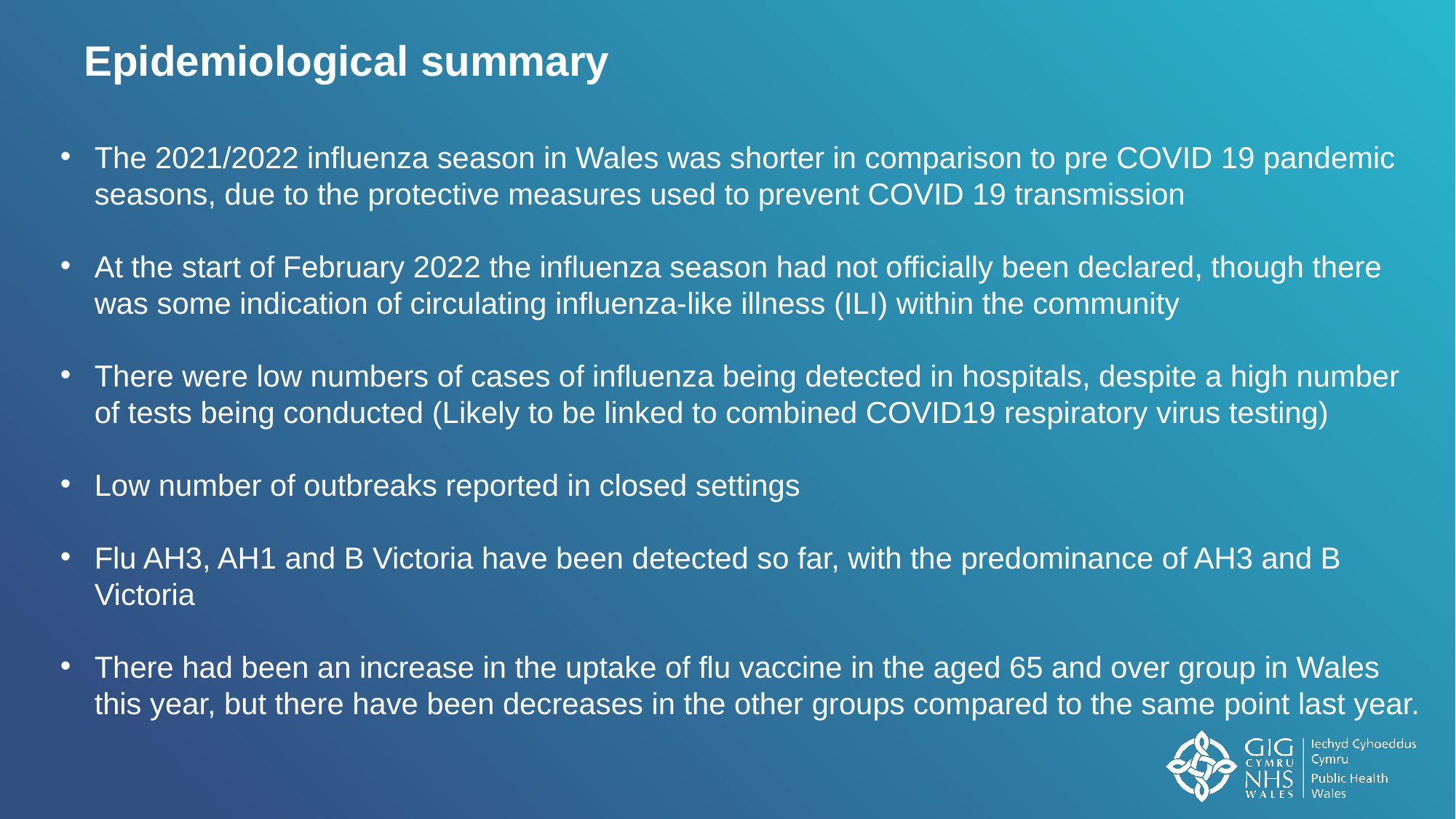

Epidemiological summary

The 2021/2022 influenza season in Wales was shorter in comparison to pre COVID 19 pandemic seasons, due to the protective measures used to prevent COVID 19 transmission

At the start of February 2022 the influenza season had not officially been declared, though there was some indication of circulating influenza-like illness (ILI) within the community

There were low numbers of cases of influenza being detected in hospitals, despite a high number of tests being conducted (Likely to be linked to combined COVID19 respiratory virus testing)

Low number of outbreaks reported in closed settings

Flu AH3, AH1 and B Victoria have been detected so far, with the predominance of AH3 and B Victoria

There had been an increase in the uptake of flu vaccine in the aged 65 and over group in Wales this year, but there have been decreases in the other groups compared to the same point last year.